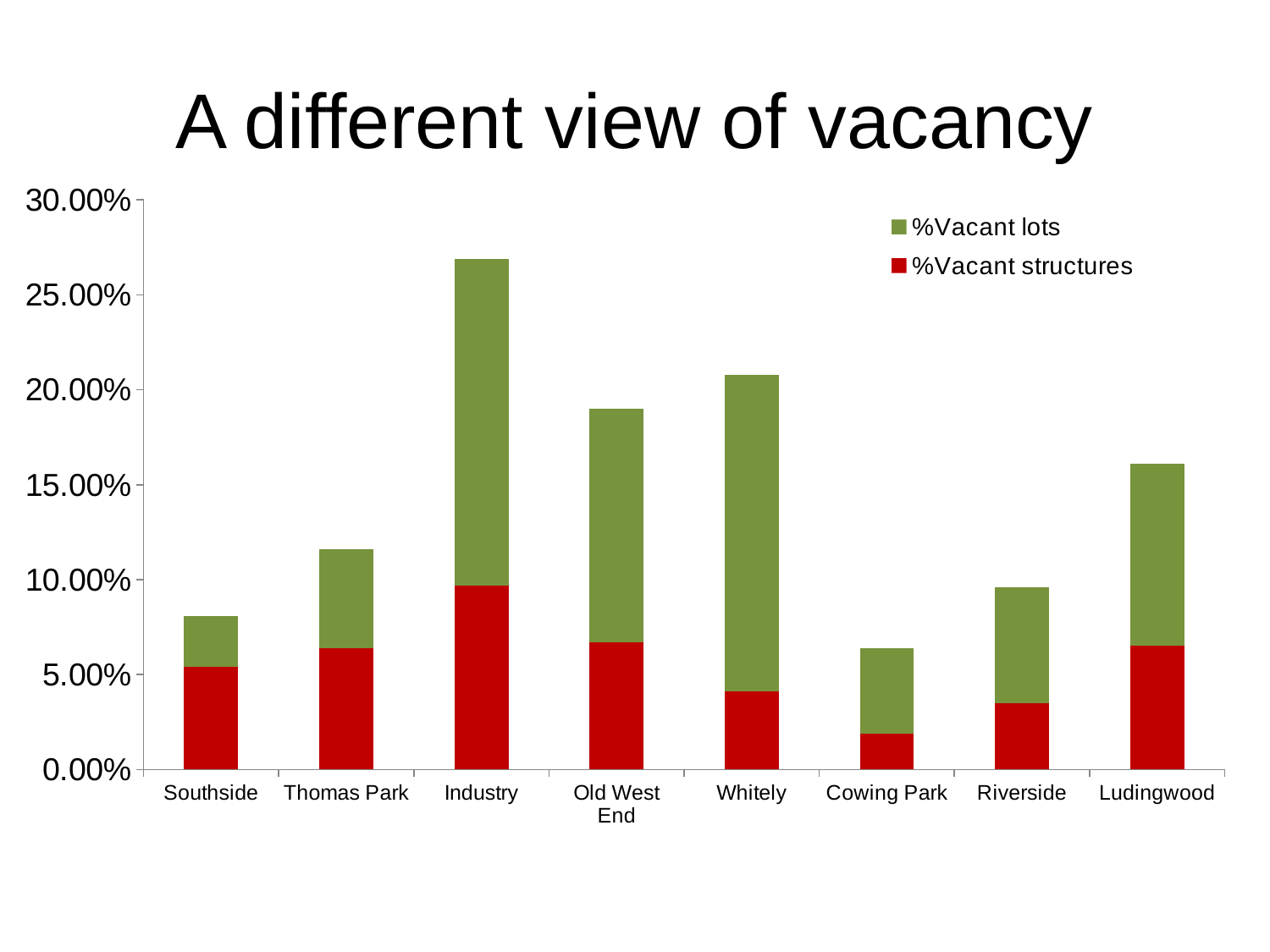

# A different view of vacancy

### Chart

| Category | %Vacant structures | %Vacant lots |
|---|---|---|
| Southside | 0.054 | 0.027 |
| Thomas Park | 0.064 | 0.052 |
| Industry | 0.097 | 0.172 |
| Old West End | 0.067 | 0.123 |
| Whitely | 0.041 | 0.167 |
| Cowing Park | 0.019 | 0.045 |
| Riverside | 0.035 | 0.061 |
| Ludingwood | 0.065 | 0.096 |